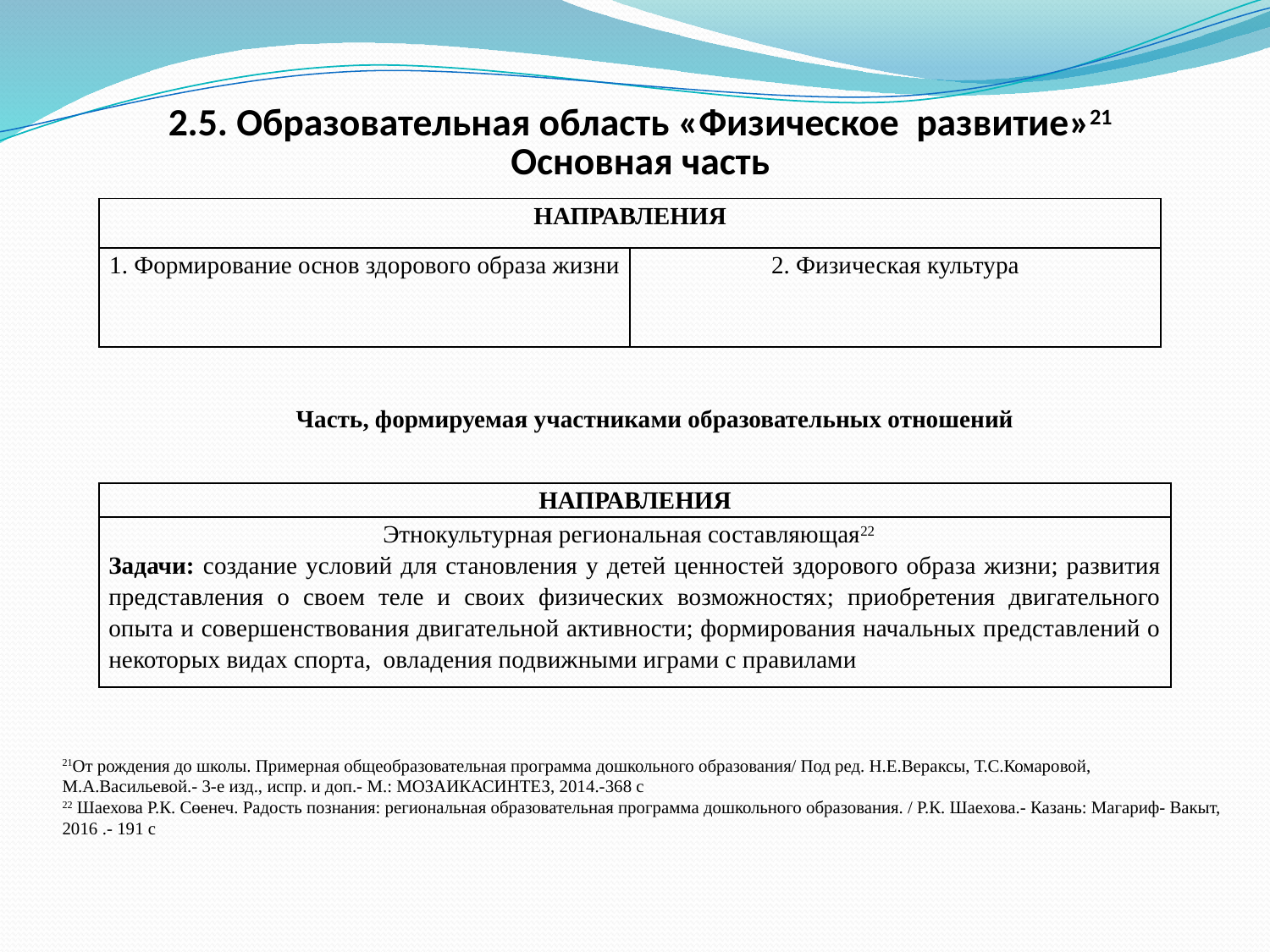

# 2.5. Образовательная область «Физическое  развитие»21 Основная часть
| НАПРАВЛЕНИЯ |  |
| --- | --- |
| 1. Формирование основ здорового образа жизни | 2. Физическая культура |
Часть, формируемая участниками образовательных отношений
| НАПРАВЛЕНИЯ |
| --- |
| Этнокультурная региональная составляющая22 Задачи: создание условий для становления у детей ценностей здорового образа жизни; развития представления о своем теле и своих физических возможностях; приобретения двигательного опыта и совершенствования двигательной активности; формирования начальных представлений о некоторых видах спорта, овладения подвижными играми с правилами |
21От рождения до школы. Примерная общеобразовательная программа дошкольного образования/ Под ред. Н.Е.Вераксы, Т.С.Комаровой, М.А.Васильевой.- 3-е изд., испр. и доп.- М.: МОЗАИКАСИНТЕЗ, 2014.-368 с
22 Шаехова Р.К. Сөенеч. Радость познания: региональная образовательная программа дошкольного образования. / Р.К. Шаехова.- Казань: Магариф- Вакыт, 2016 .- 191 с